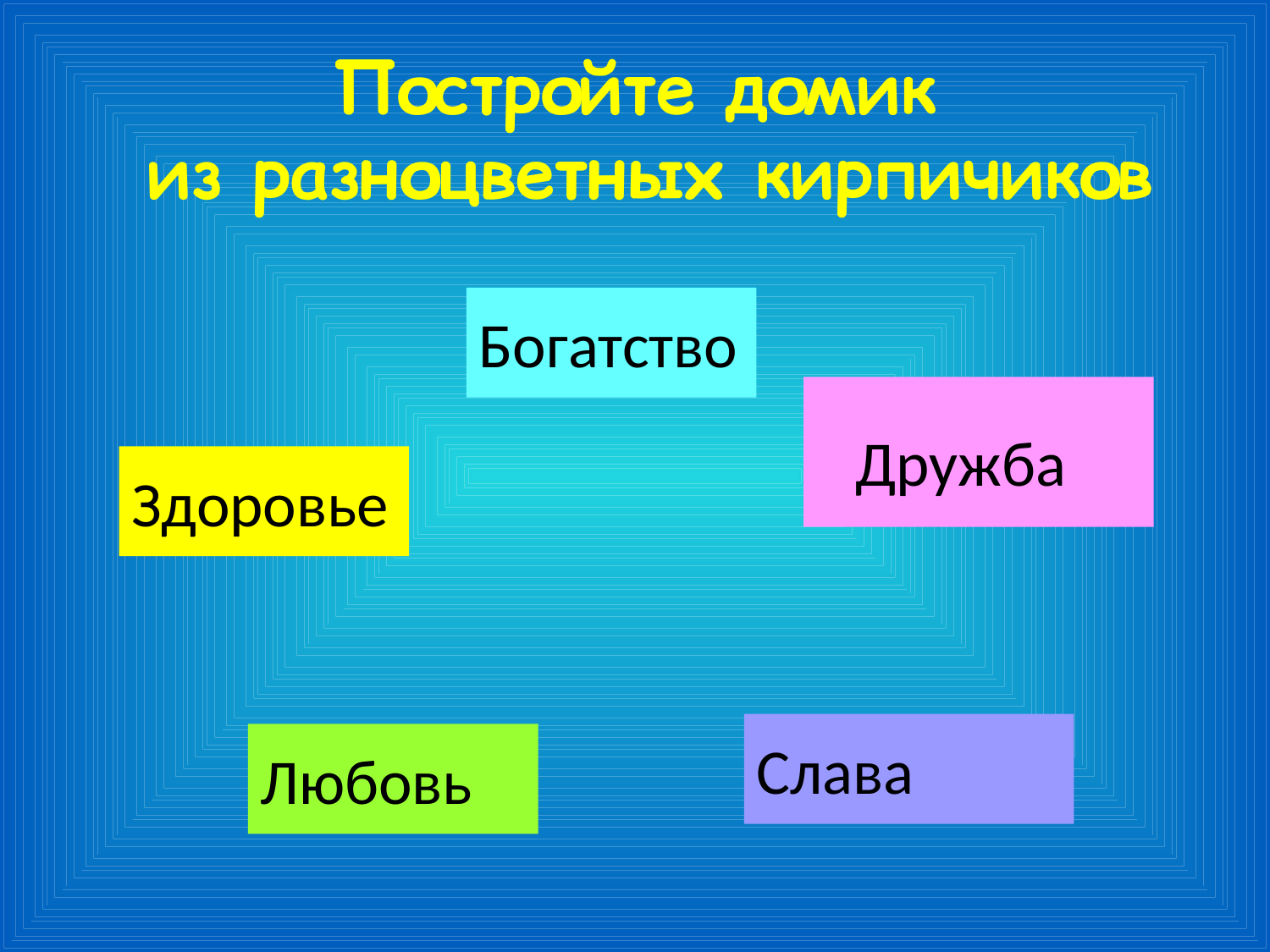

# Постройте домик из разноцветных кирпичиков
Богатство

Дружба
Здоровье
Слава
Любовь